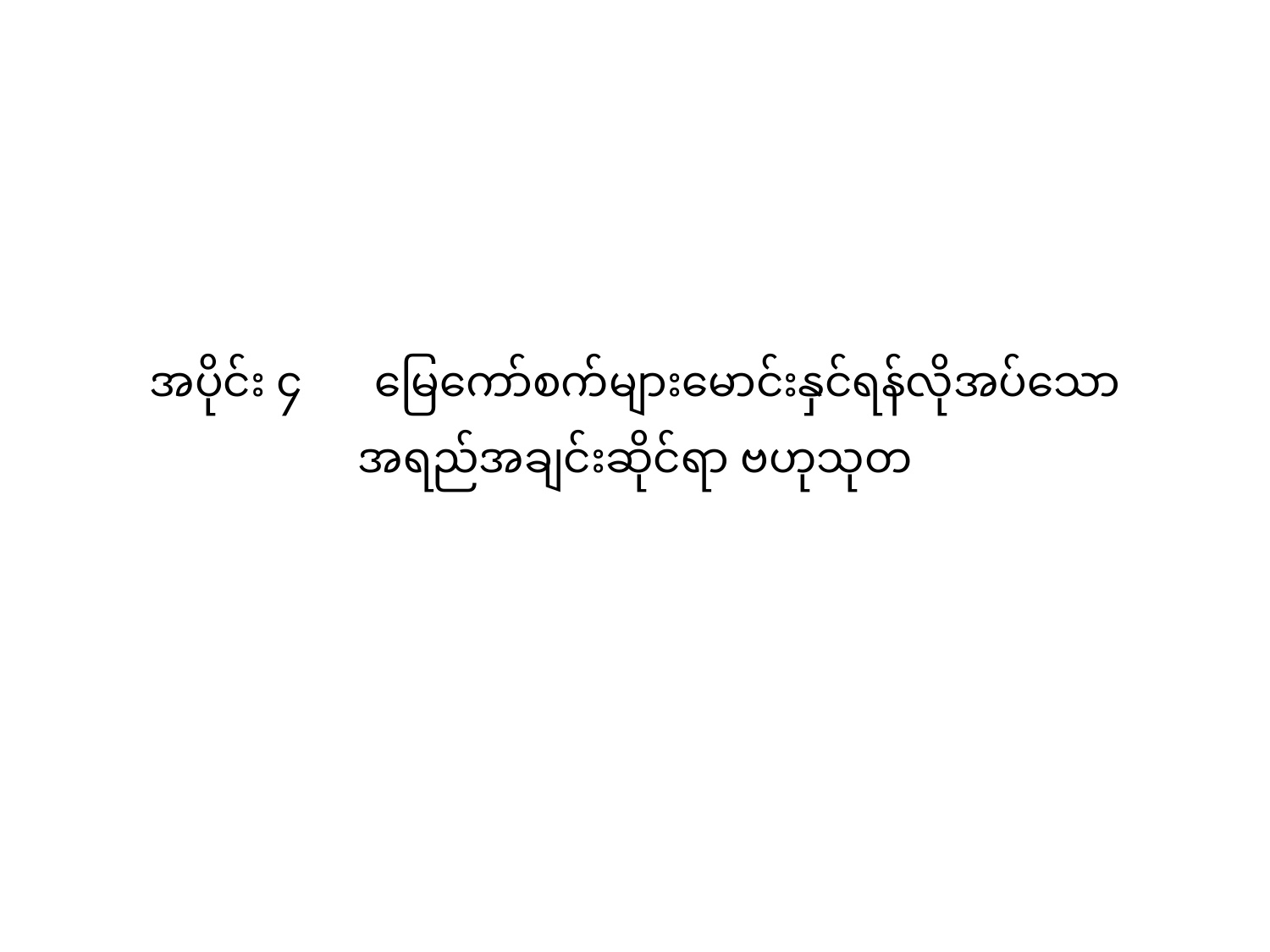

# အပိုင်း ၄　 မြေကော်စက်များမောင်းနှင်ရန်လိုအပ်သော အရည်အချင်းဆိုင်ရာ ဗဟုသုတ